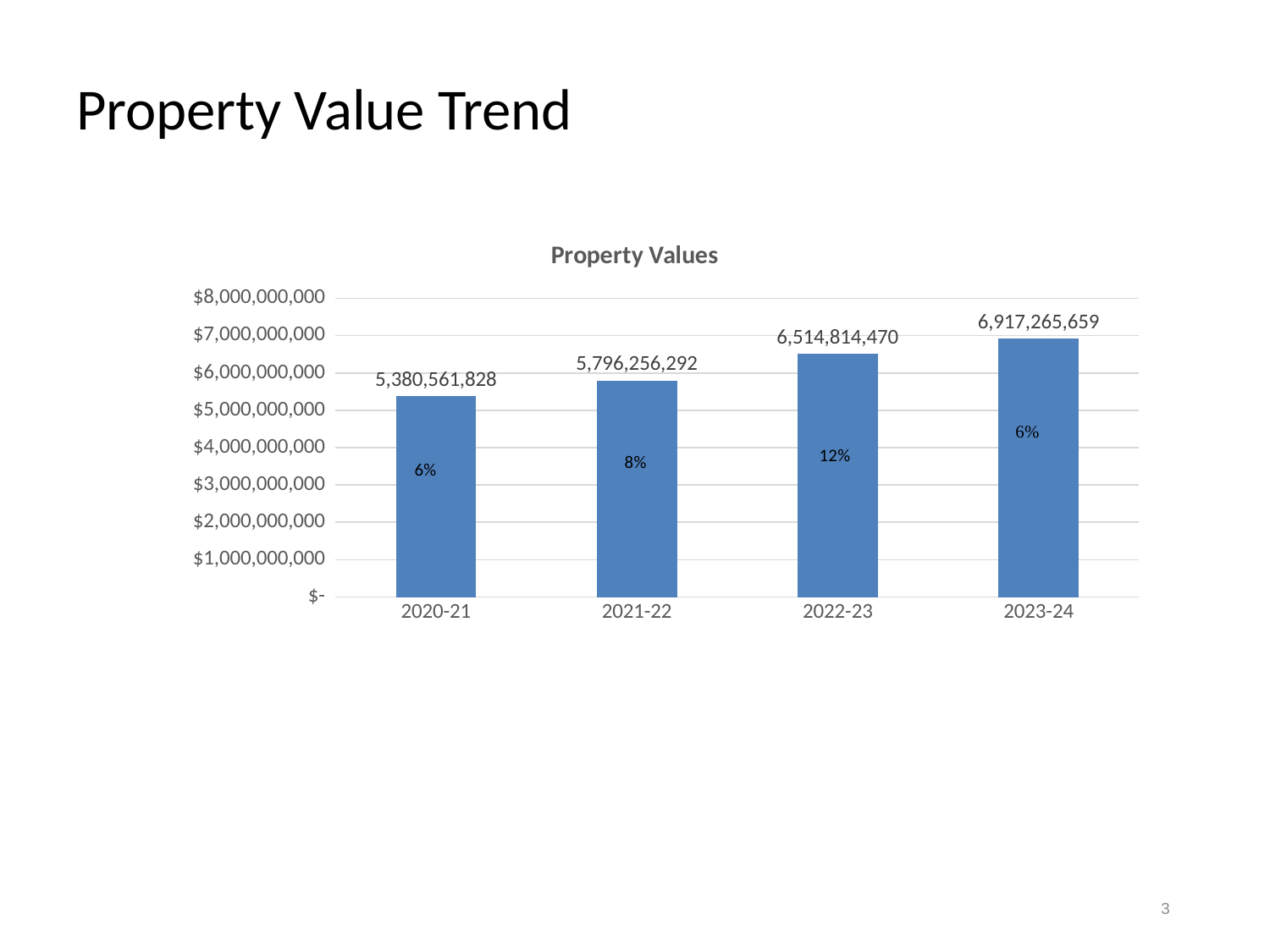

# Property Value Trend

### Chart: Property Values

| Category |  |
|---|---|
| 2020-21 | 5380561828.0 |
| 2021-22 | 5796256292.0 |
| 2022-23 | 6514814470.0 |
| 2023-24 | 6917265659.0 |
3